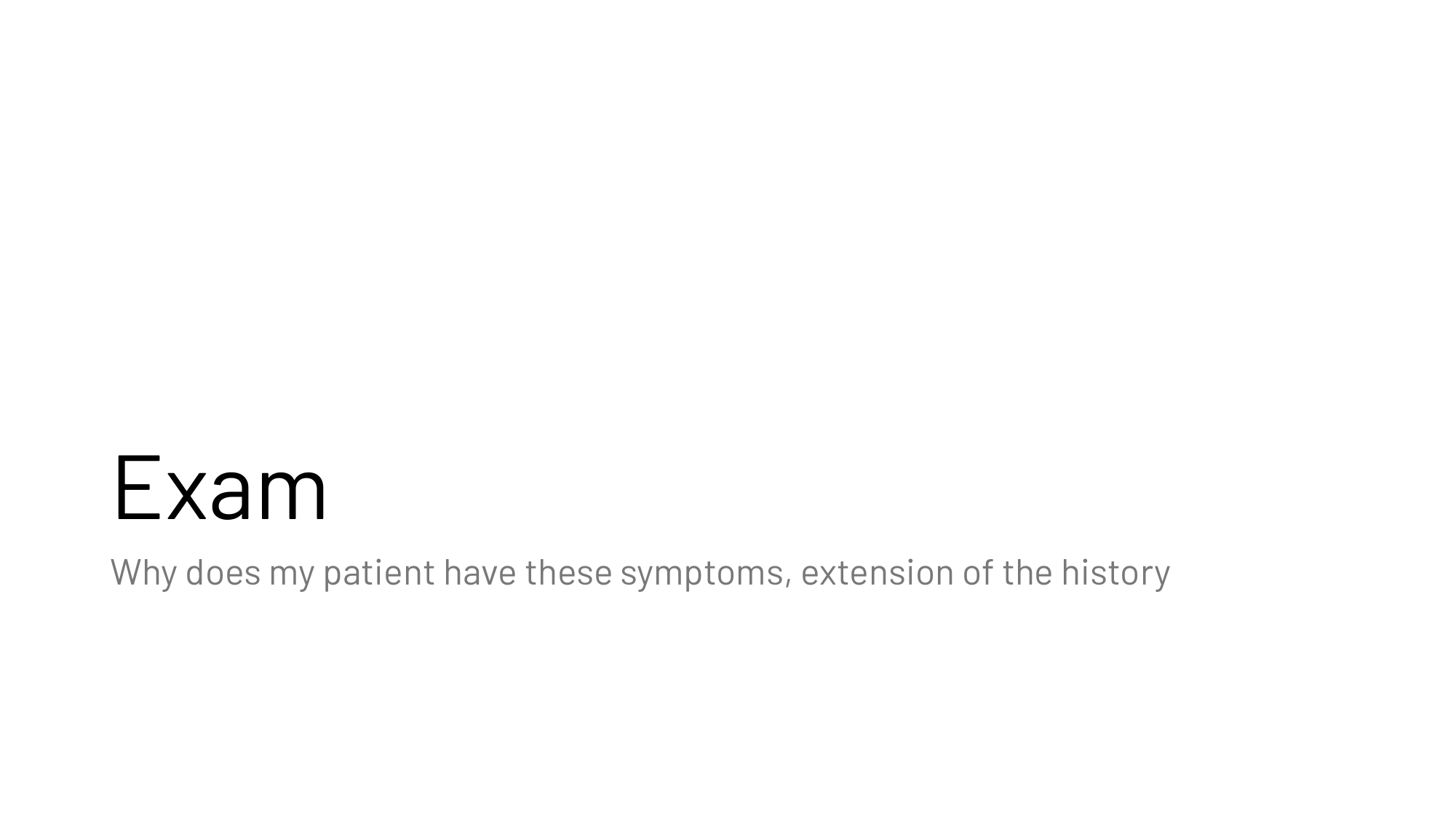

# Exam
Why does my patient have these symptoms, extension of the history